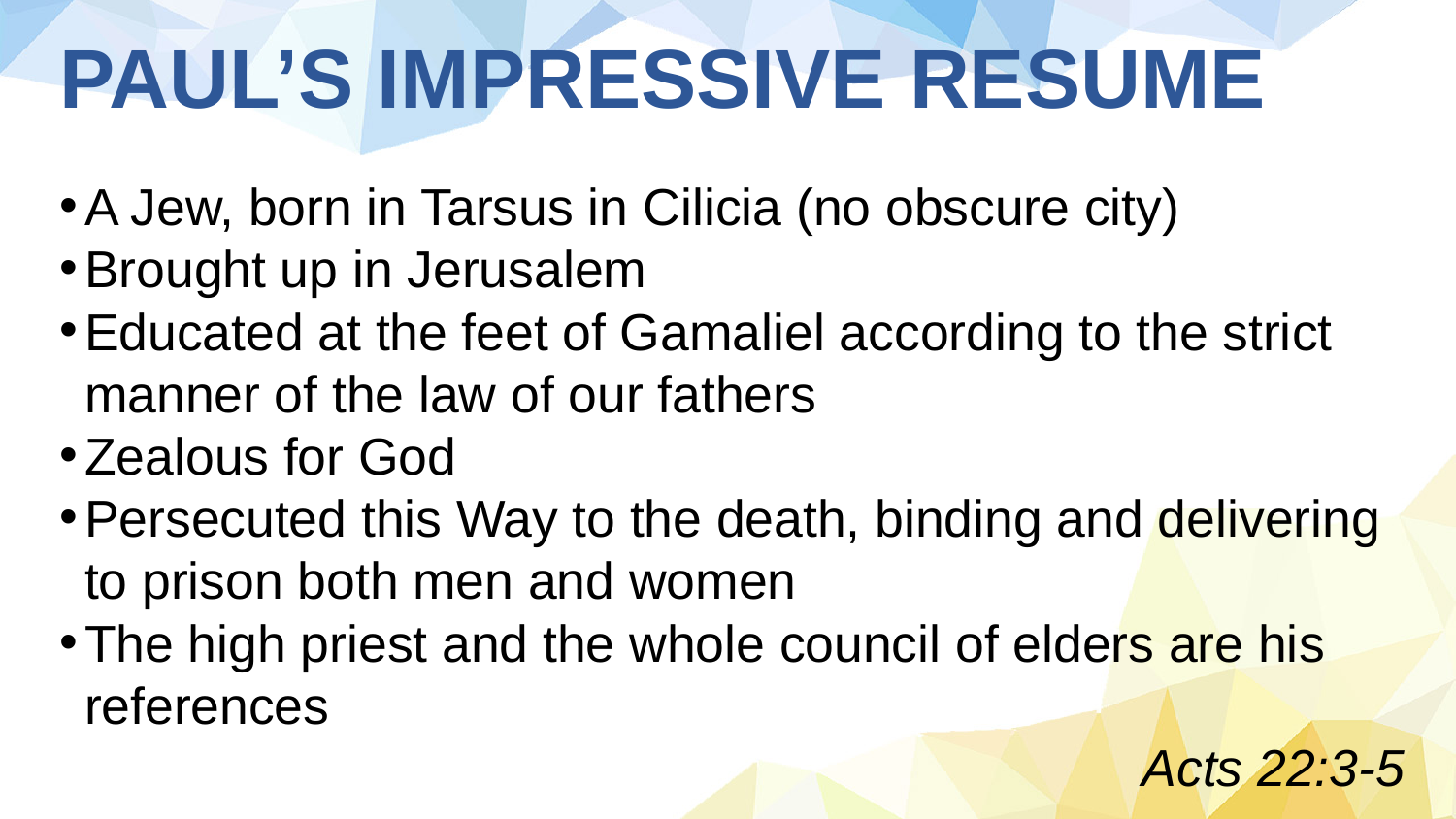

# PAUL’S IMPRESSIVE RESUME
A Jew, born in Tarsus in Cilicia (no obscure city)
Brought up in Jerusalem
Educated at the feet of Gamaliel according to the strict manner of the law of our fathers
Zealous for God
Persecuted this Way to the death, binding and delivering to prison both men and women
The high priest and the whole council of elders are his references
Acts 22:3-5